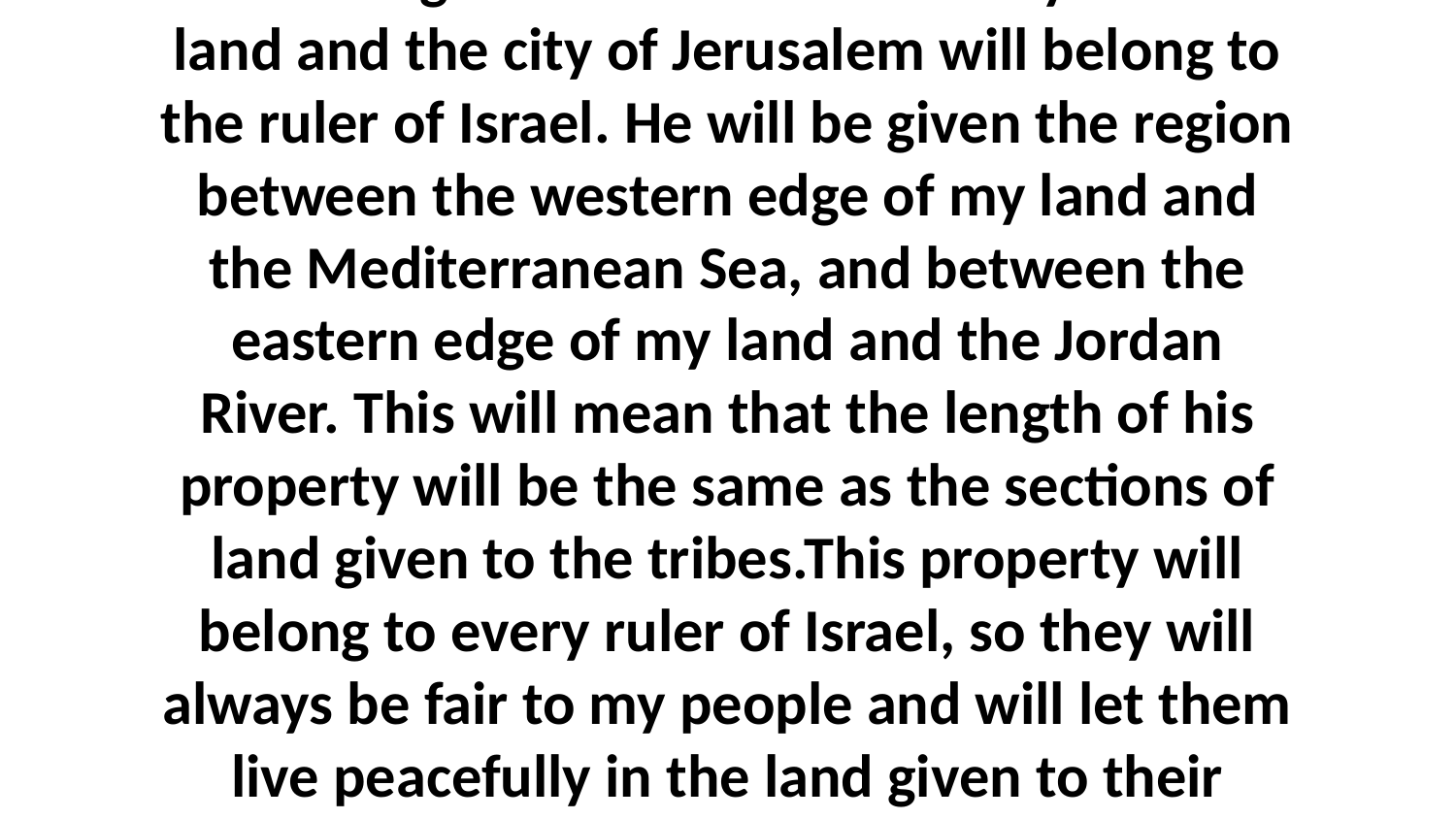

7-8 The regions west and east of my sacred land and the city of Jerusalem will belong to the ruler of Israel. He will be given the region between the western edge of my land and the Mediterranean Sea, and between the eastern edge of my land and the Jordan River. This will mean that the length of his property will be the same as the sections of land given to the tribes.This property will belong to every ruler of Israel, so they will always be fair to my people and will let them live peacefully in the land given to their tribes.Israel's Rulers Must Be Honest